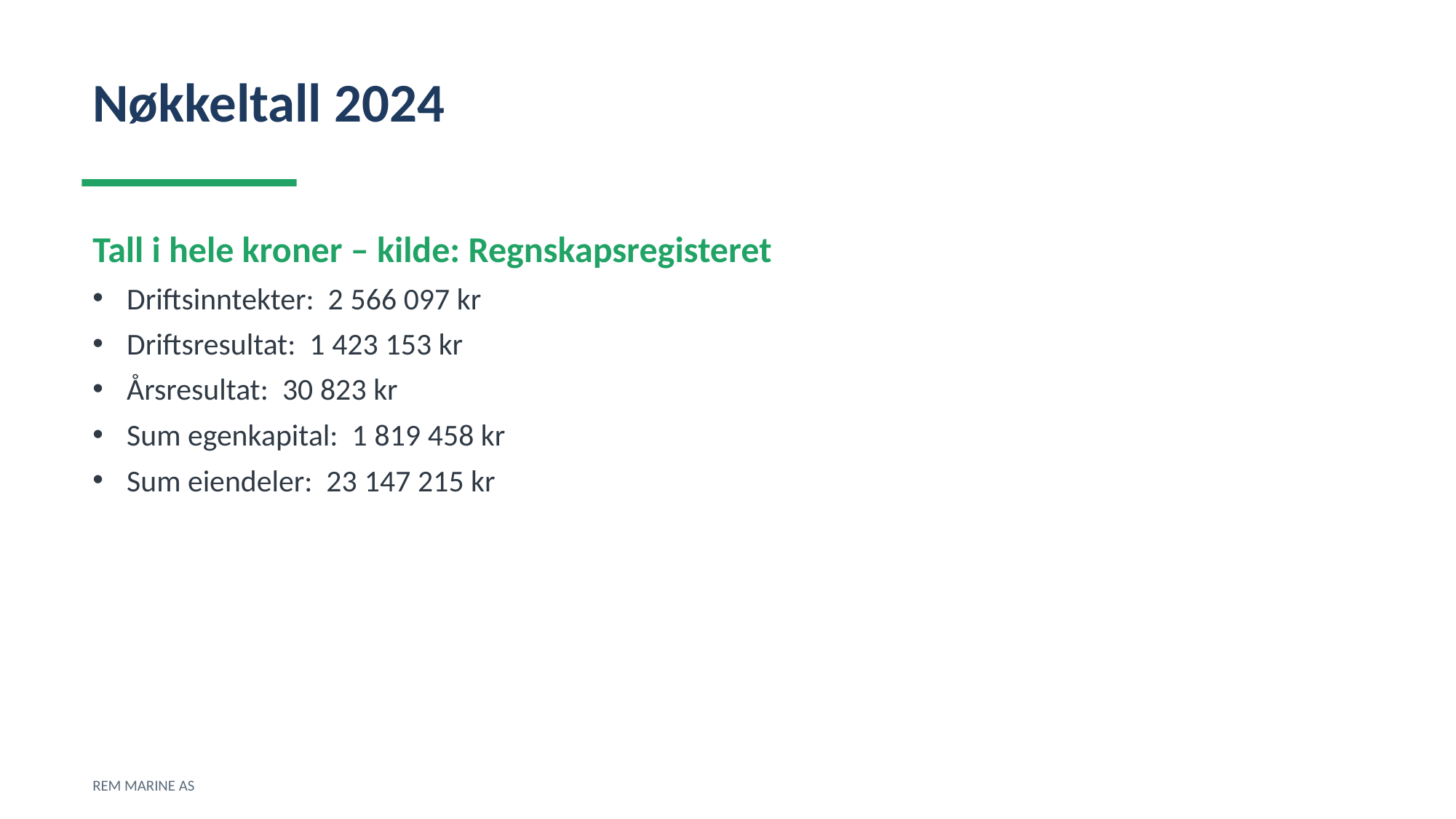

Nøkkeltall 2024

Tall i hele kroner – kilde: Regnskapsregisteret
Driftsinntekter:  2 566 097 kr
Driftsresultat:  1 423 153 kr
Årsresultat:  30 823 kr
Sum egenkapital:  1 819 458 kr
Sum eiendeler:  23 147 215 kr
REM MARINE AS